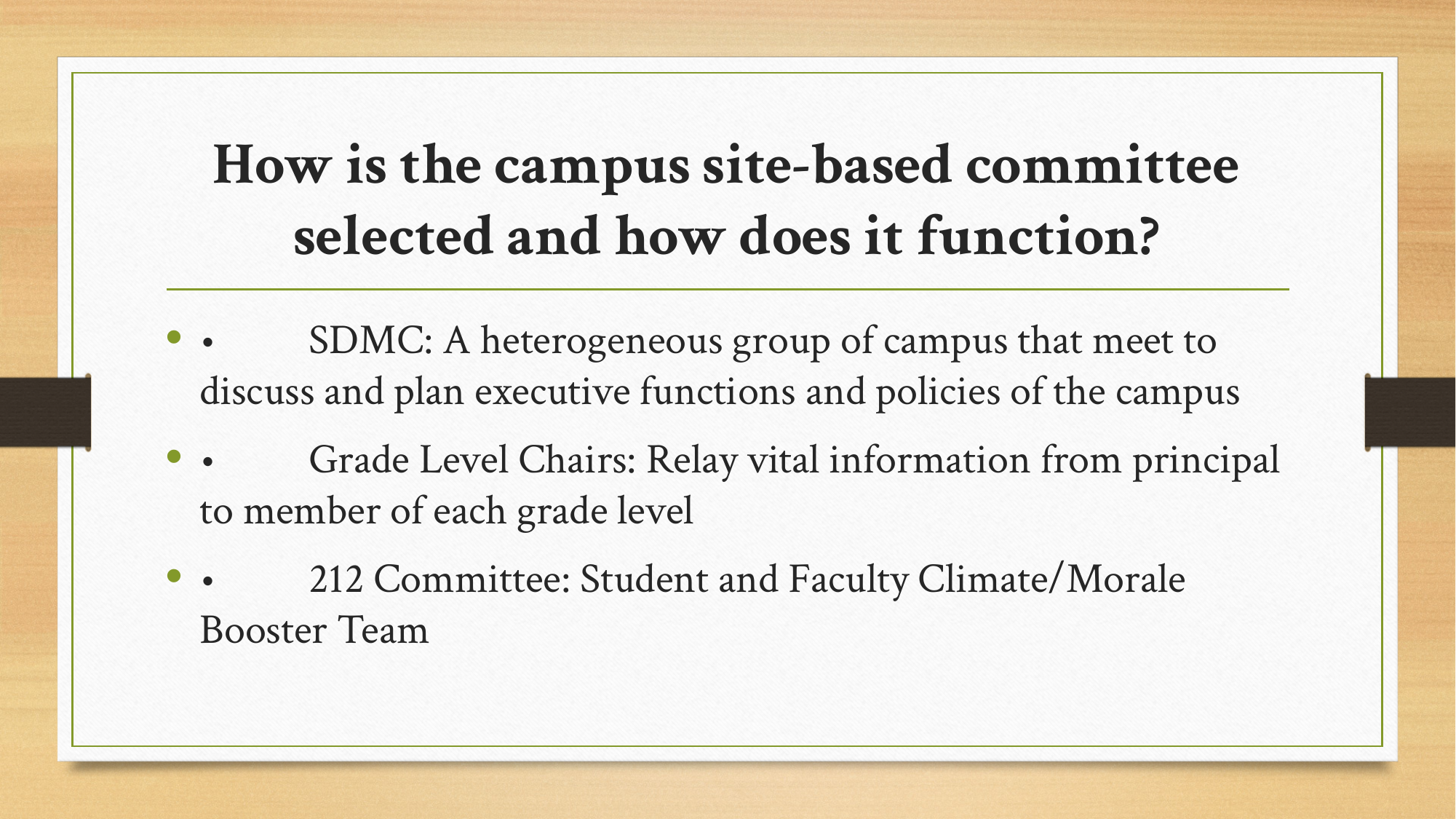

# How is the campus site-based committee selected and how does it function?
•	SDMC: A heterogeneous group of campus that meet to discuss and plan executive functions and policies of the campus
•	Grade Level Chairs: Relay vital information from principal to member of each grade level
•	212 Committee: Student and Faculty Climate/Morale Booster Team